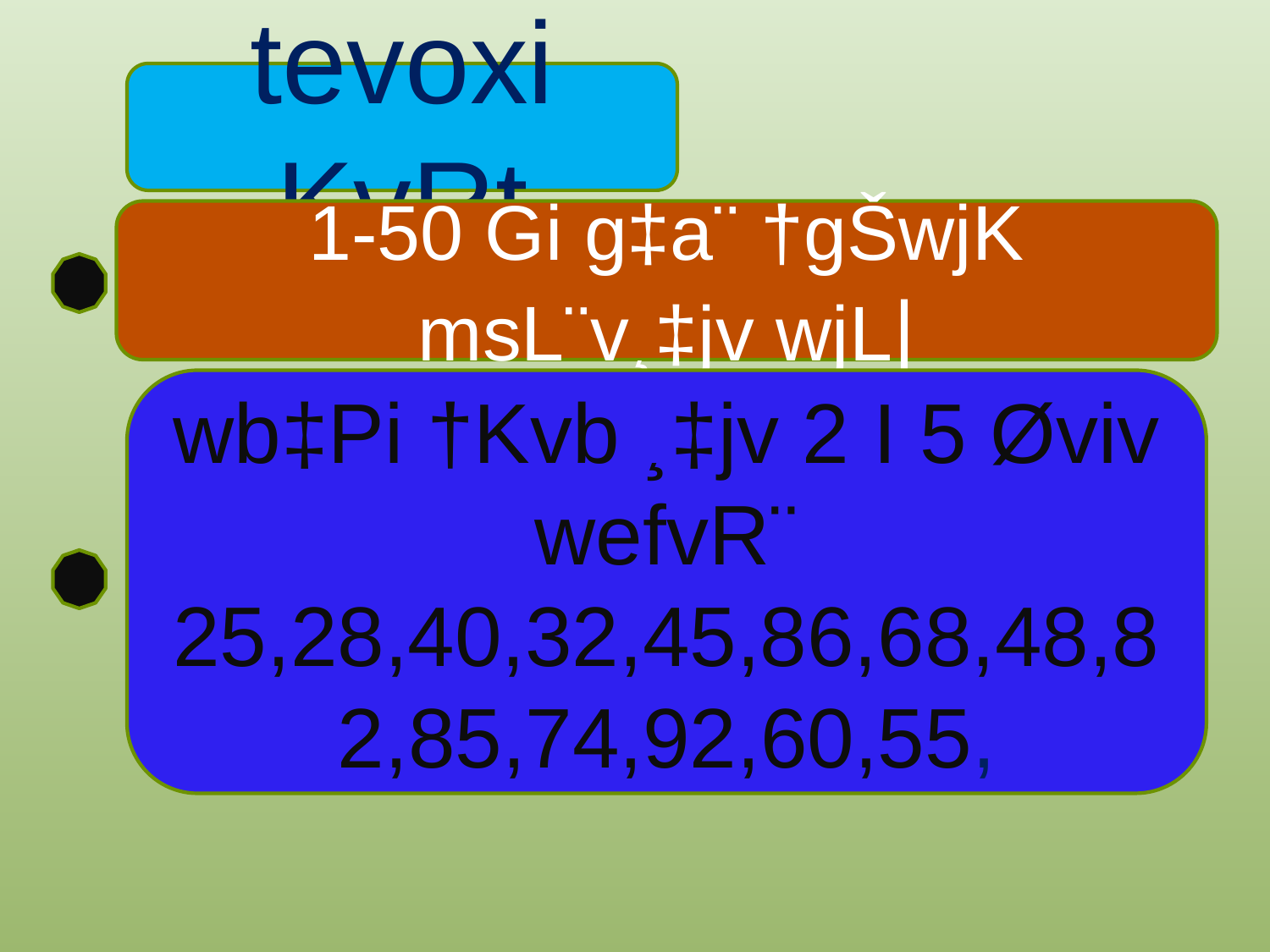

tevoxi KvRt
1-50 Gi g‡a¨ †gŠwjK msL¨v¸‡jv wjL|

wb‡Pi †Kvb ¸‡jv 2 I 5 Øviv wefvR¨
25,28,40,32,45,86,68,48,82,85,74,92,60,55,